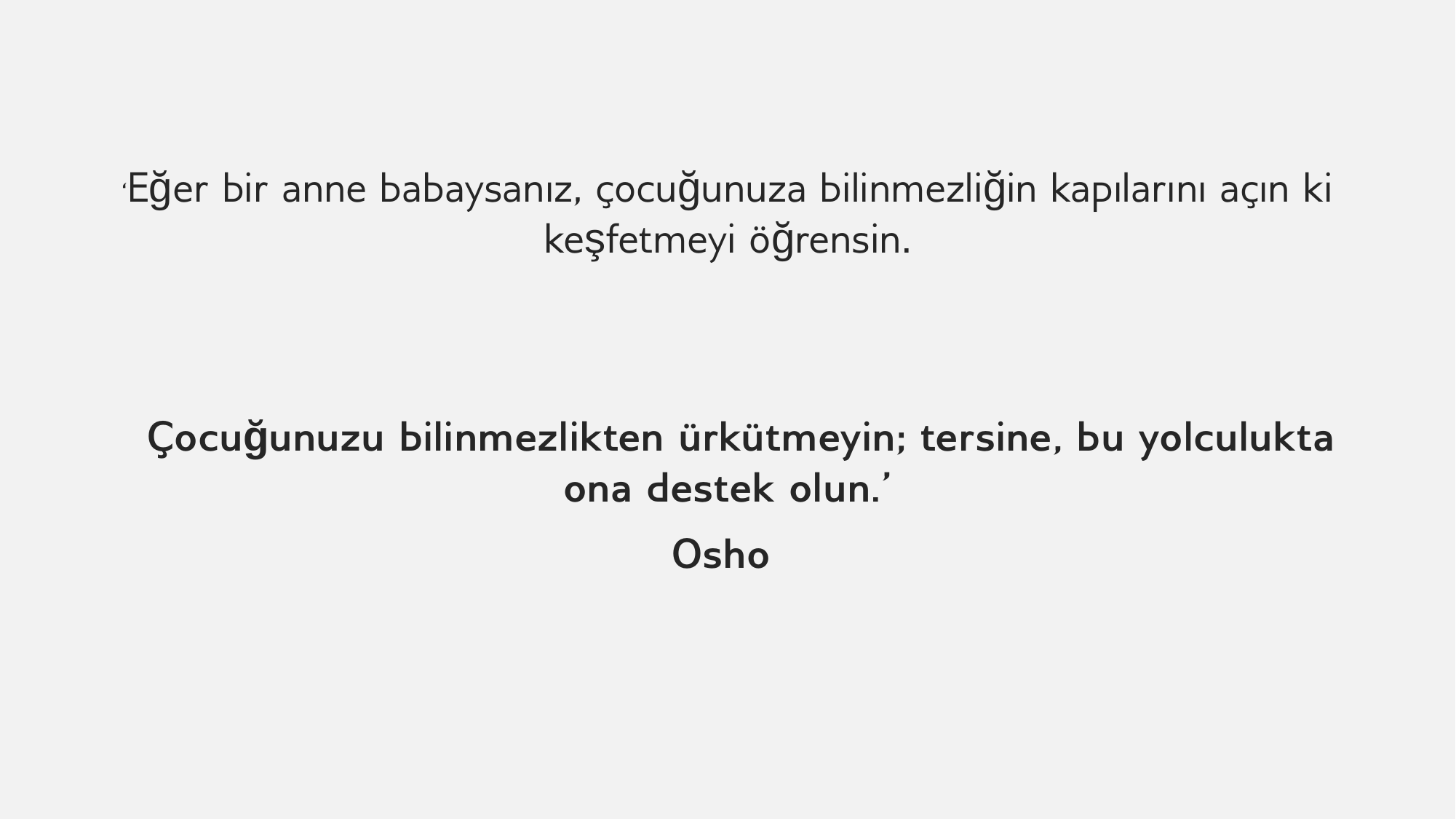

‘Eğer bir anne babaysanız, çocuğunuza bilinmezliğin kapılarını açın ki keşfetmeyi öğrensin.

  Çocuğunuzu bilinmezlikten ürkütmeyin; tersine, bu yolculukta ona destek olun.’
Osho